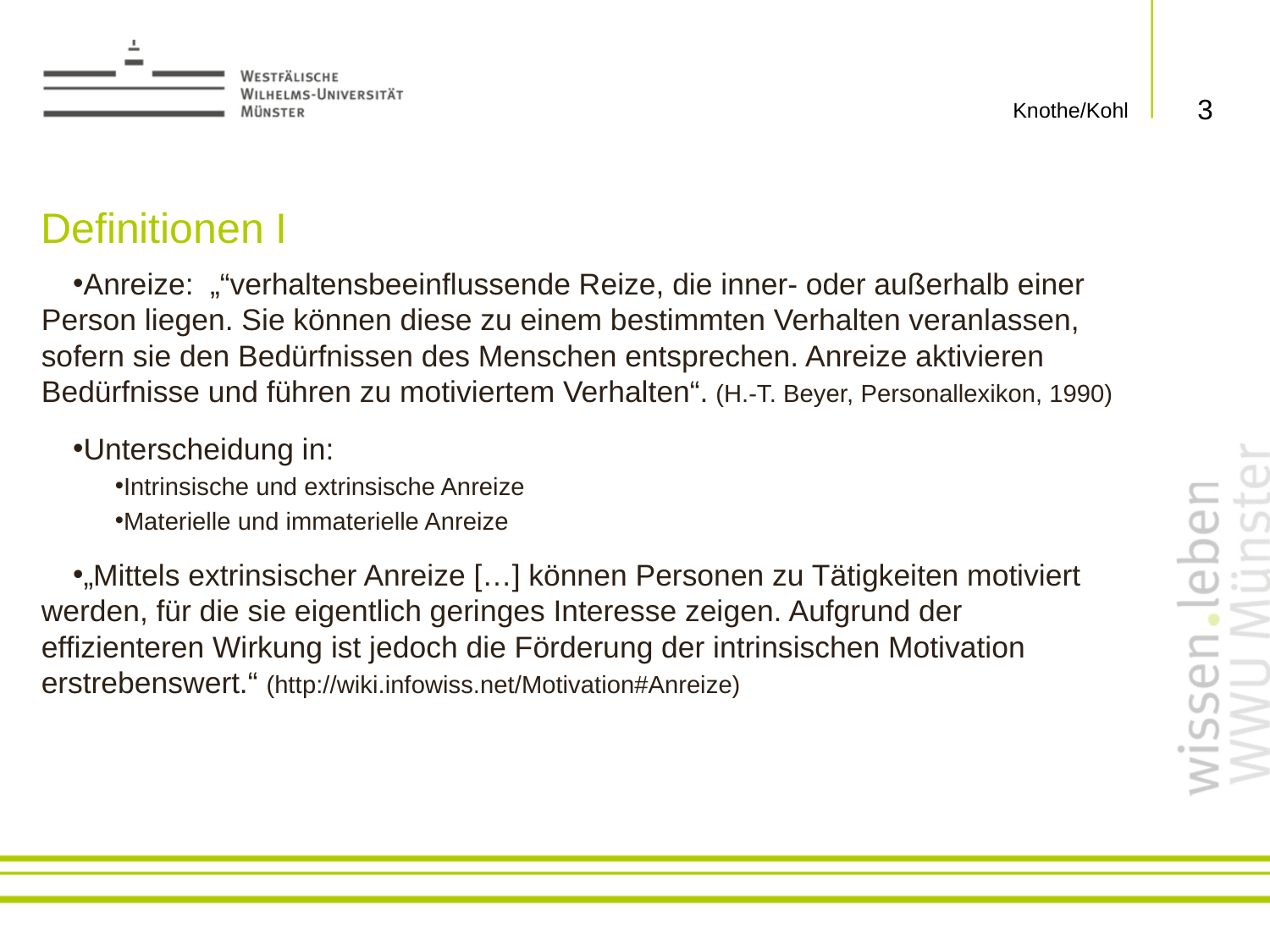

3
Knothe/Kohl
# Definitionen I
Anreize:  „“verhaltensbeeinflussende Reize, die inner- oder außerhalb einer Person liegen. Sie können diese zu einem bestimmten Verhalten veranlassen, sofern sie den Bedürfnissen des Menschen entsprechen. Anreize aktivieren Bedürfnisse und führen zu motiviertem Verhalten“. (H.-T. Beyer, Personallexikon, 1990)
Unterscheidung in:
Intrinsische und extrinsische Anreize
Materielle und immaterielle Anreize
„Mittels extrinsischer Anreize […] können Personen zu Tätigkeiten motiviert werden, für die sie eigentlich geringes Interesse zeigen. Aufgrund der effizienteren Wirkung ist jedoch die Förderung der intrinsischen Motivation erstrebenswert.“ (http://wiki.infowiss.net/Motivation#Anreize)